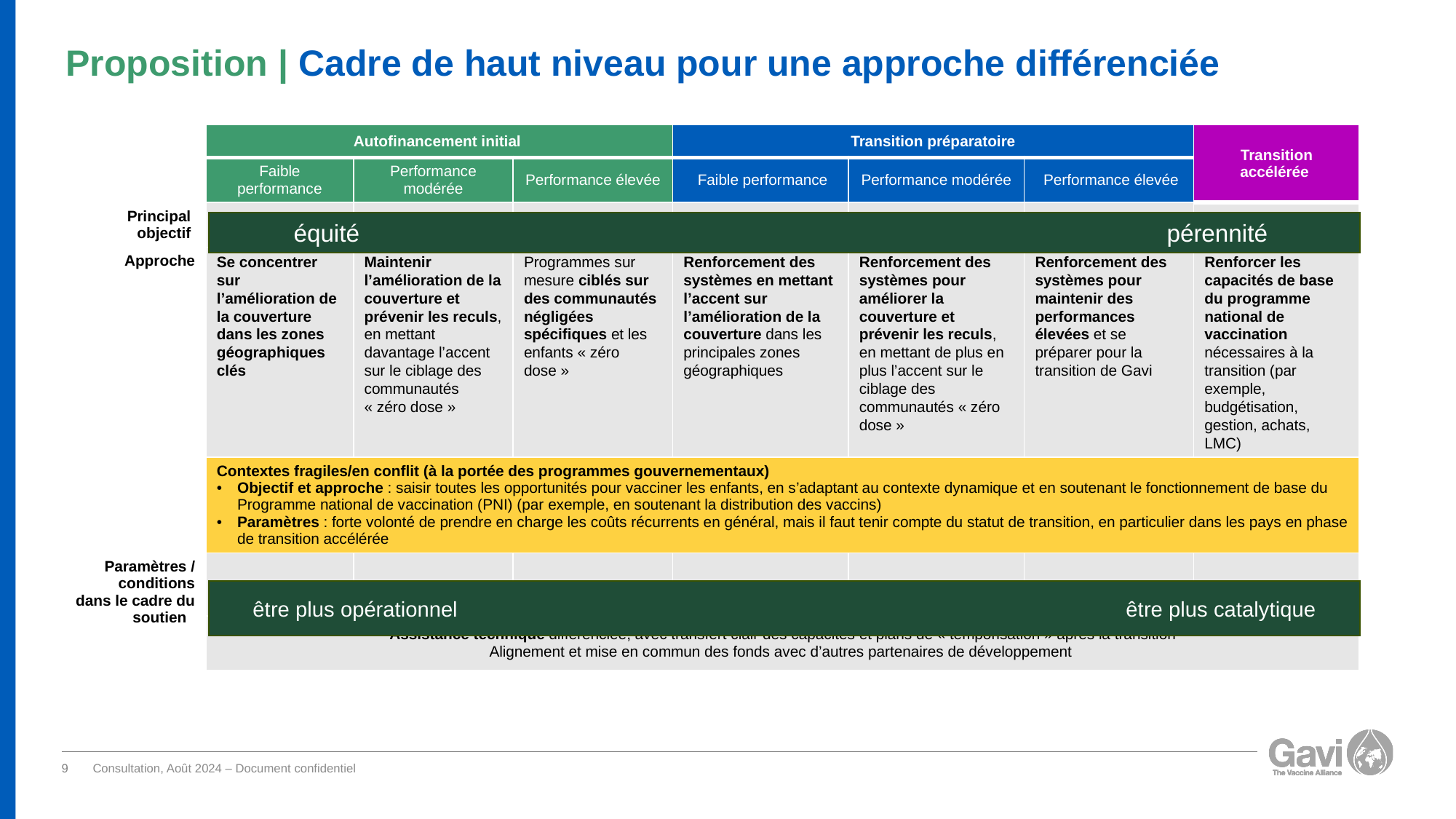

Proposition | Cadre de haut niveau pour une approche différenciée
|  |  | Autofinancement initial |  |  | Transition préparatoire |  |  | Transition accélérée |
| --- | --- | --- | --- | --- | --- | --- | --- | --- |
|  |  | Faible performance | Performance modérée | Performance élevée | Faible performance | Performance modérée | Performance élevée |  |
|  | Principal objectif |  |  |  |  |  |  |  |
|  | Approche | Se concentrer sur l’amélioration de la couverture dans les zones géographiques clés | Maintenir l’amélioration de la couverture et prévenir les reculs, en mettant davantage l’accent sur le ciblage des communautés « zéro dose » | Programmes sur mesure ciblés sur des communautés négligées spécifiques et les enfants « zéro dose » | Renforcement des systèmes en mettant l’accent sur l’amélioration de la couverture dans les principales zones géographiques | Renforcement des systèmes pour améliorer la couverture et prévenir les reculs, en mettant de plus en plus l’accent sur le ciblage des communautés « zéro dose » | Renforcement des systèmes pour maintenir des performances élevées et se préparer pour la transition de Gavi | Renforcer les capacités de base du programme national de vaccination nécessaires à la transition (par exemple, budgétisation, gestion, achats, LMC) |
|  |  | Contextes fragiles/en conflit (à la portée des programmes gouvernementaux) Objectif et approche : saisir toutes les opportunités pour vacciner les enfants, en s’adaptant au contexte dynamique et en soutenant le fonctionnement de base du Programme national de vaccination (PNI) (par exemple, en soutenant la distribution des vaccins) Paramètres : forte volonté de prendre en charge les coûts récurrents en général, mais il faut tenir compte du statut de transition, en particulier dans les pays en phase de transition accélérée |  |  |  |  |  |  |
|  | Paramètres / conditions dans le cadre du soutien |  |  |  |  |  |  |  |
|  |  | Assistance technique différenciée, avec transfert clair des capacités et plans de « temporisation » après la transition Alignement et mise en commun des fonds avec d’autres partenaires de développement |  |  |  |  |  |  |
équité  								pérennité
être plus opérationnel 		 					être plus catalytique
Consultation, Août 2024 – Document confidentiel
9